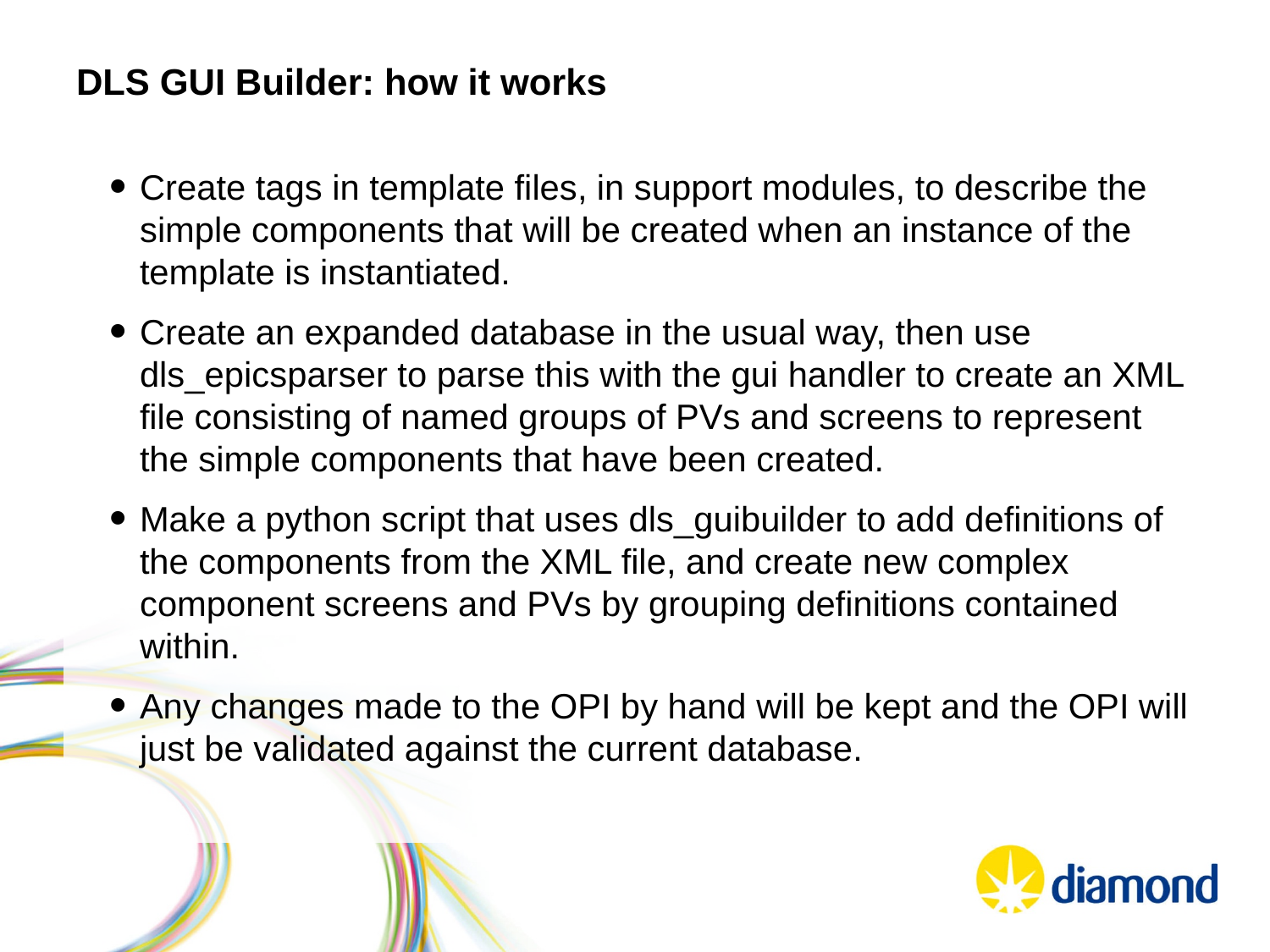

# DLS GUI Builder: how it works
Create tags in template files, in support modules, to describe the simple components that will be created when an instance of the template is instantiated.
Create an expanded database in the usual way, then use dls_epicsparser to parse this with the gui handler to create an XML file consisting of named groups of PVs and screens to represent the simple components that have been created.
Make a python script that uses dls_guibuilder to add definitions of the components from the XML file, and create new complex component screens and PVs by grouping definitions contained within.
Any changes made to the OPI by hand will be kept and the OPI will just be validated against the current database.